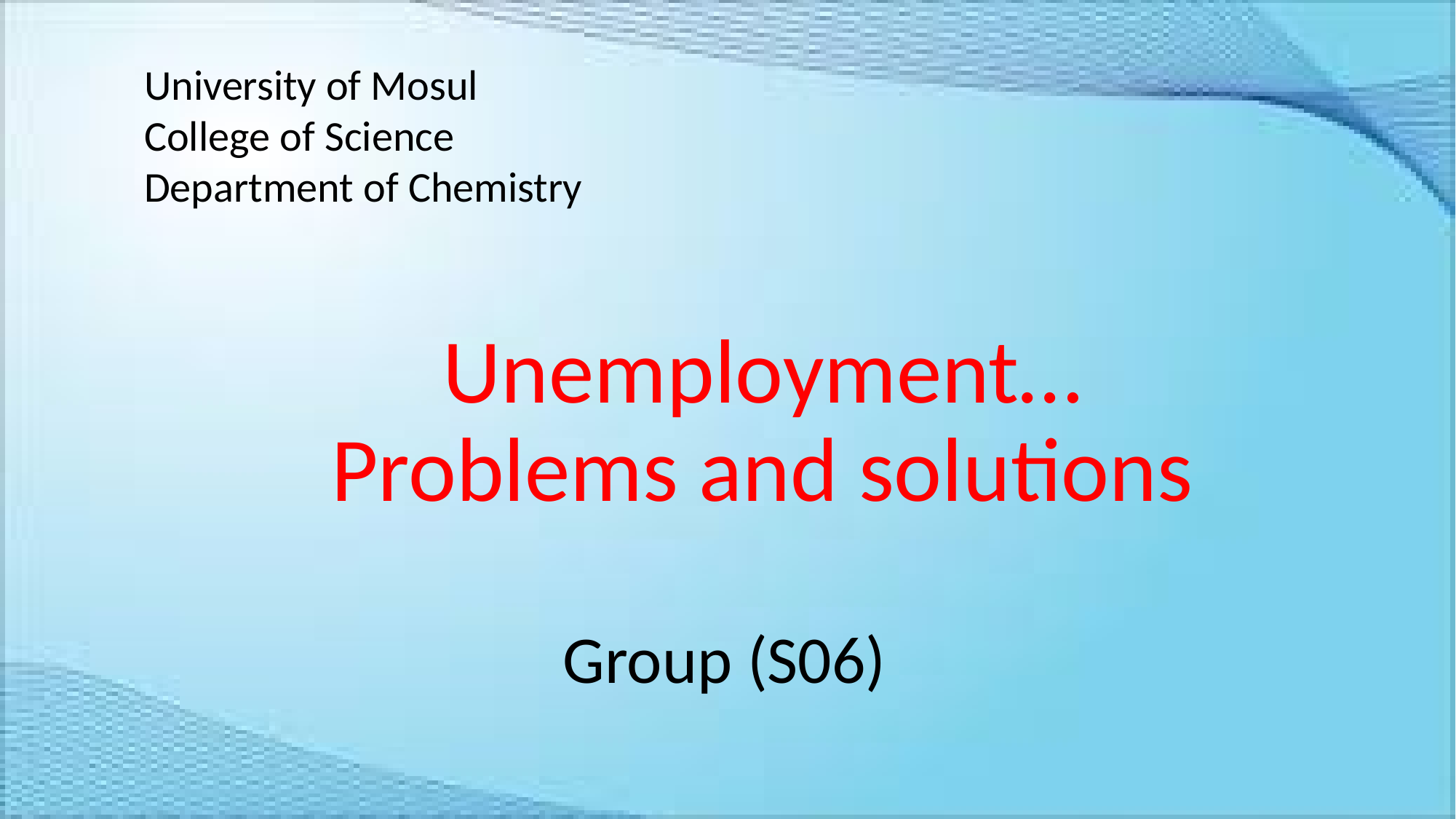

University of Mosul
College of Science
Department of Chemistry
# Unemployment… Problems and solutions
Group (S06)